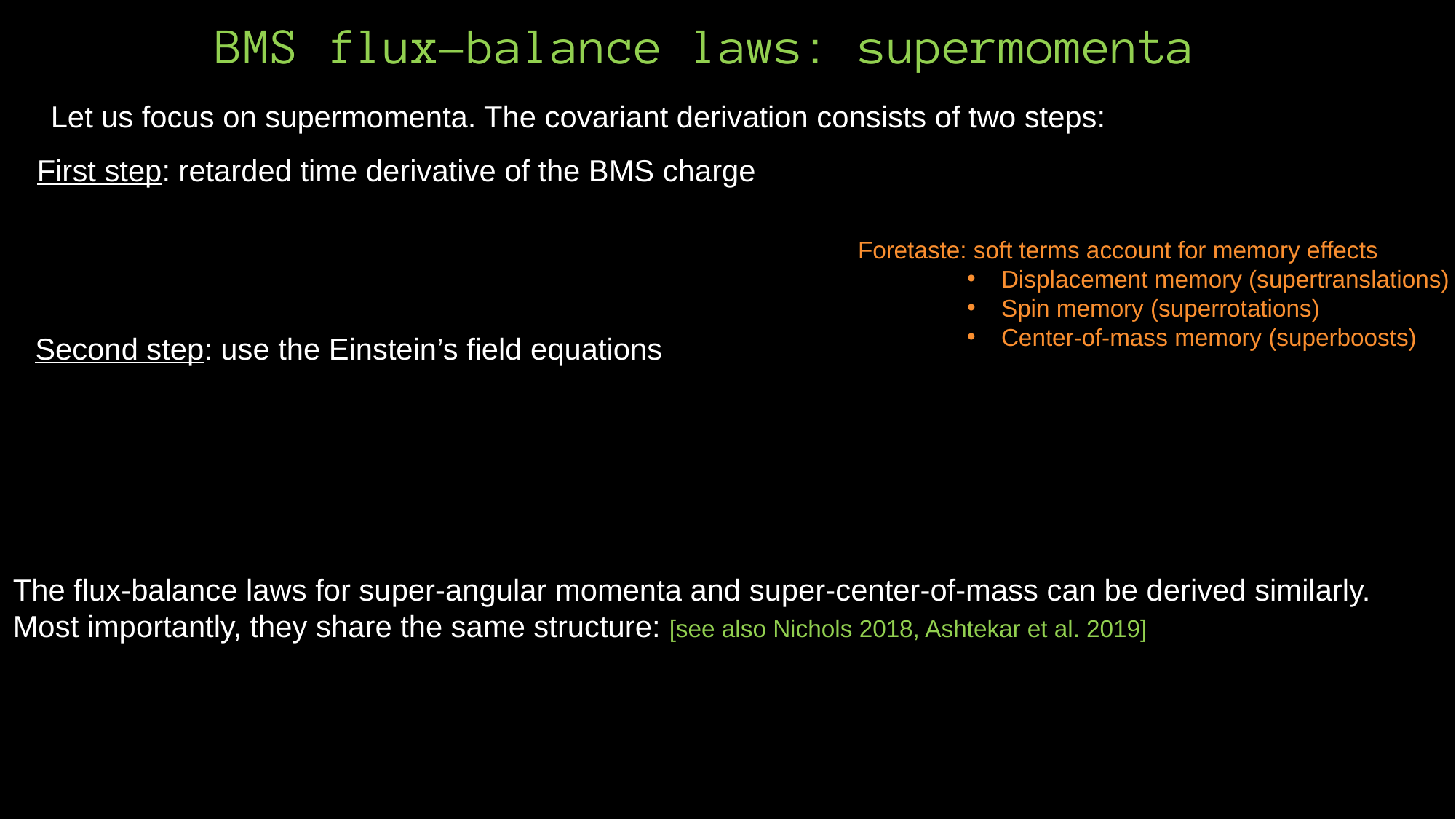

BMS flux-balance laws: supermomenta
Let us focus on supermomenta. The covariant derivation consists of two steps:
First step: retarded time derivative of the BMS charge
Foretaste: soft terms account for memory effects
Displacement memory (supertranslations)
Spin memory (superrotations)
Center-of-mass memory (superboosts)
Second step: use the Einstein’s field equations
The flux-balance laws for super-angular momenta and super-center-of-mass can be derived similarly.
Most importantly, they share the same structure: [see also Nichols 2018, Ashtekar et al. 2019]